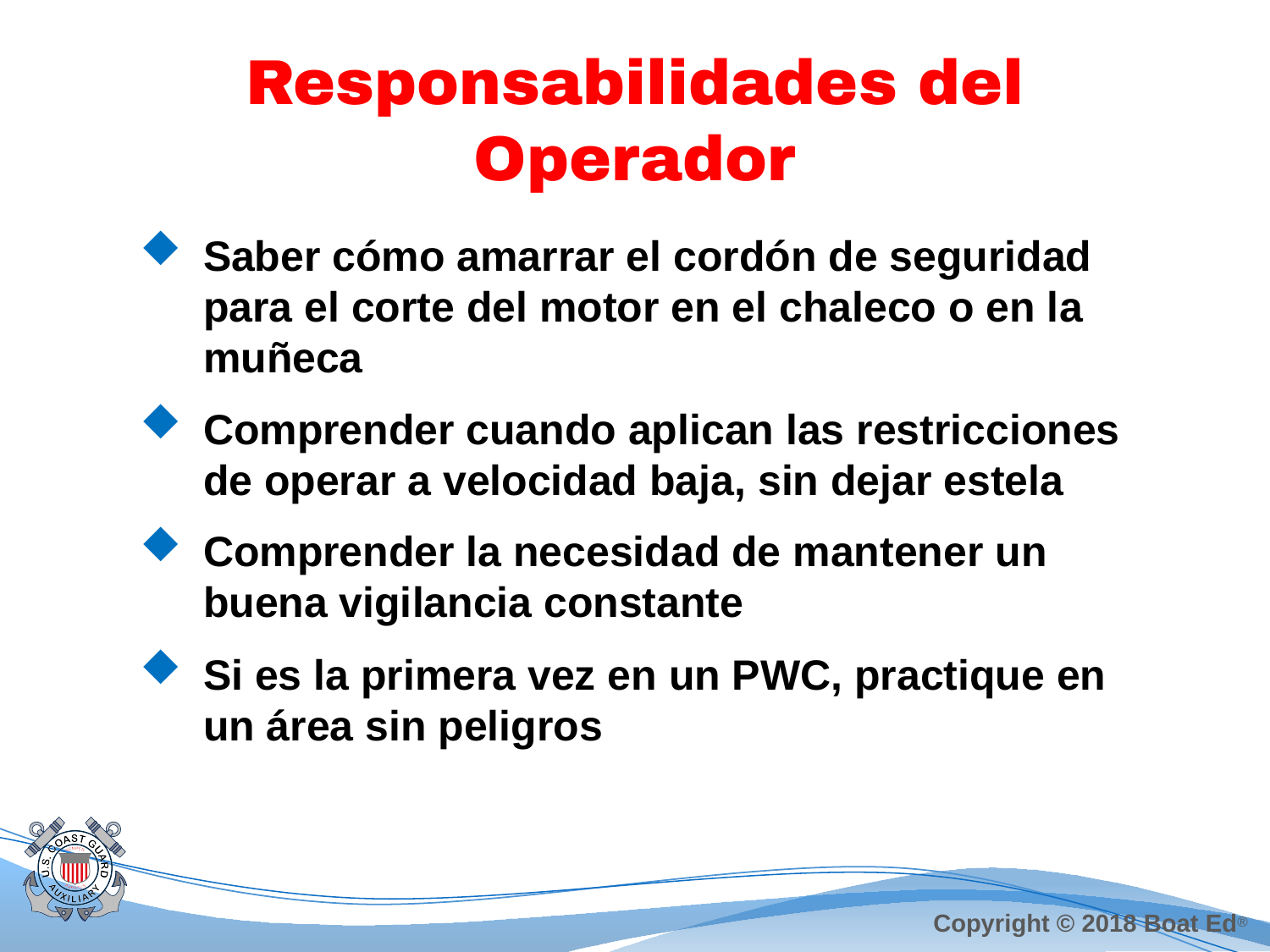

# Responsabilidades del Operador
Saber cómo amarrar el cordón de seguridad para el corte del motor en el chaleco o en la muñeca
Comprender cuando aplican las restricciones de operar a velocidad baja, sin dejar estela
Comprender la necesidad de mantener un buena vigilancia constante
Si es la primera vez en un PWC, practique en un área sin peligros